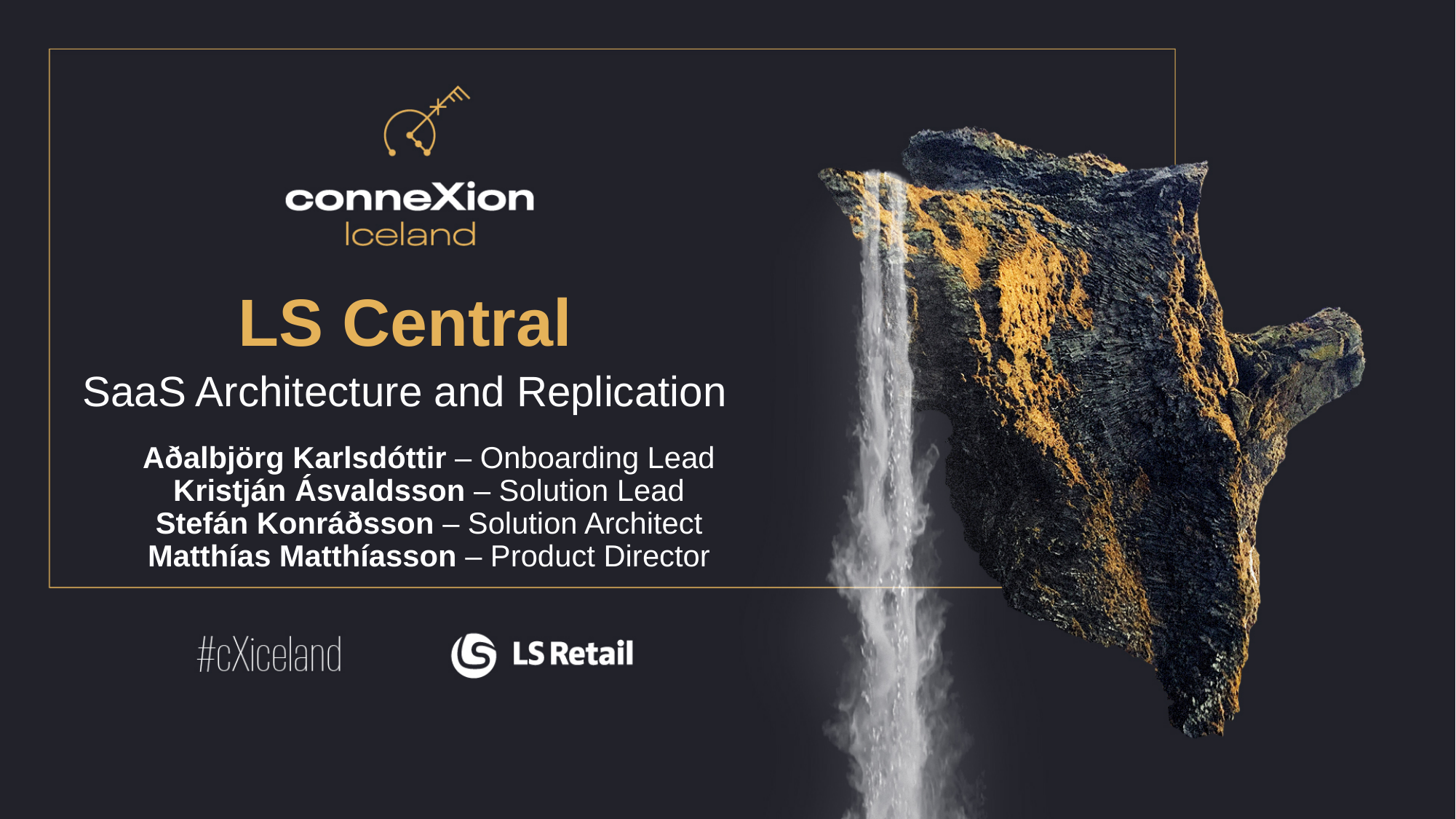

LS Central
SaaS Architecture and Replication
Aðalbjörg Karlsdóttir – Onboarding Lead
Kristján Ásvaldsson – Solution Lead
Stefán Konráðsson – Solution Architect
Matthías Matthíasson – Product Director